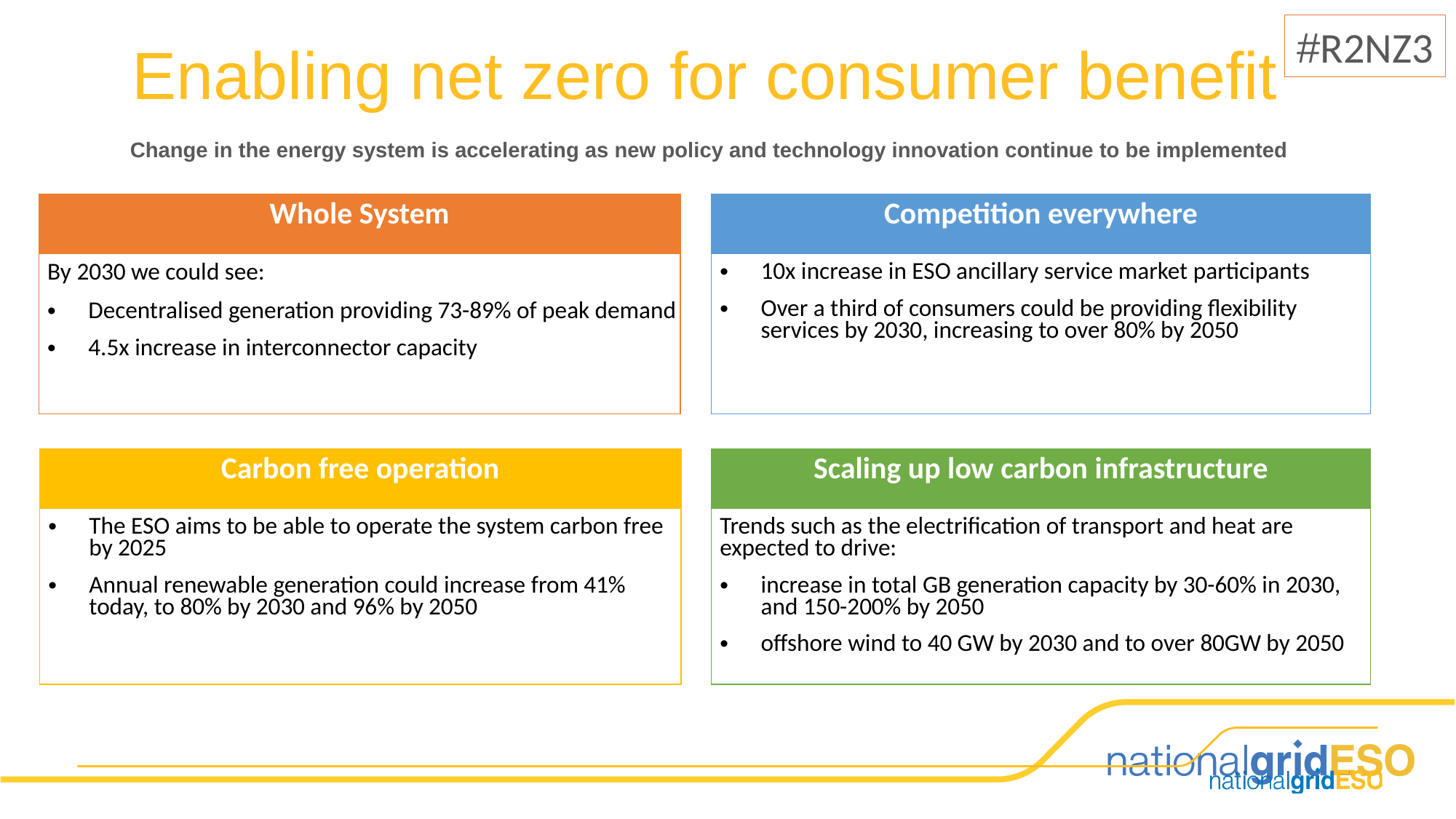

Jenny
#R2NZ3
Enabling net zero for consumer benefit
Change in the energy system is accelerating as new policy and technology innovation continue to be implemented
| Competition everywhere |
| --- |
| 10x increase in ESO ancillary service market participants Over a third of consumers could be providing flexibility services by 2030, increasing to over 80% by 2050 |
| Whole System |
| --- |
| By 2030 we could see: Decentralised generation providing 73-89% of peak demand 4.5x increase in interconnector capacity |
| Carbon free operation |
| --- |
| The ESO aims to be able to operate the system carbon free by 2025 Annual renewable generation could increase from 41% today, to 80% by 2030 and 96% by 2050 |
| Scaling up low carbon infrastructure |
| --- |
| Trends such as the electrification of transport and heat are expected to drive: increase in total GB generation capacity by 30-60% in 2030, and 150-200% by 2050 offshore wind to 40 GW by 2030 and to over 80GW by 2050 |